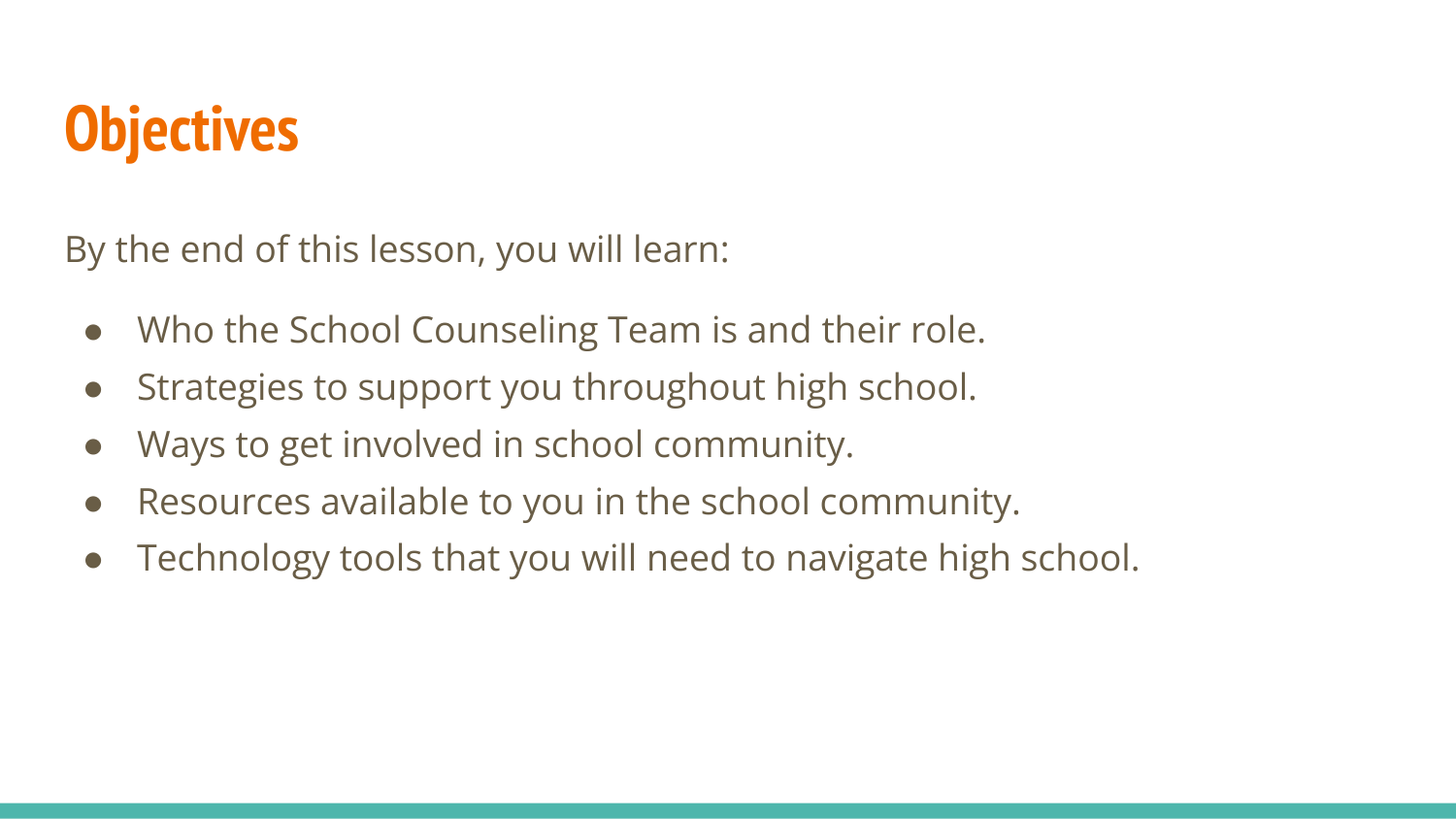

# Objectives
By the end of this lesson, you will learn:
Who the School Counseling Team is and their role.
Strategies to support you throughout high school.
Ways to get involved in school community.
Resources available to you in the school community.
Technology tools that you will need to navigate high school.